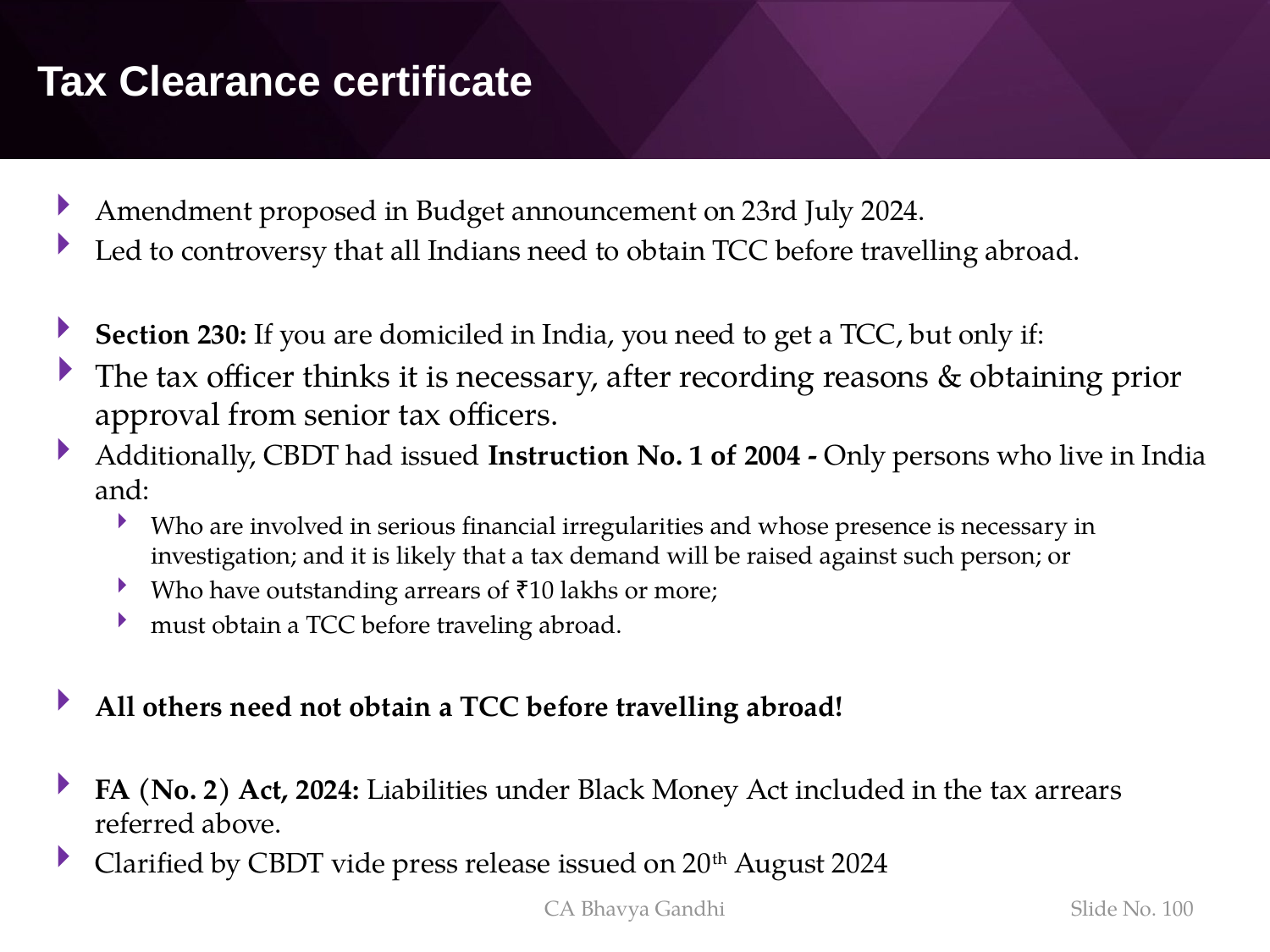

# Tax Clearance certificate
Amendment proposed in Budget announcement on 23rd July 2024.
Led to controversy that all Indians need to obtain TCC before travelling abroad.

Section 230: If you are domiciled in India, you need to get a TCC, but only if:
The tax officer thinks it is necessary, after recording reasons & obtaining prior approval from senior tax officers.
Additionally, CBDT had issued Instruction No. 1 of 2004 - Only persons who live in India and:
Who are involved in serious financial irregularities and whose presence is necessary in investigation; and it is likely that a tax demand will be raised against such person; or
Who have outstanding arrears of ₹10 lakhs or more;
must obtain a TCC before traveling abroad.

All others need not obtain a TCC before travelling abroad!

FA (No. 2) Act, 2024: Liabilities under Black Money Act included in the tax arrears referred above.
Clarified by CBDT vide press release issued on 20th August 2024
CA Bhavya Gandhi
Slide No. 100